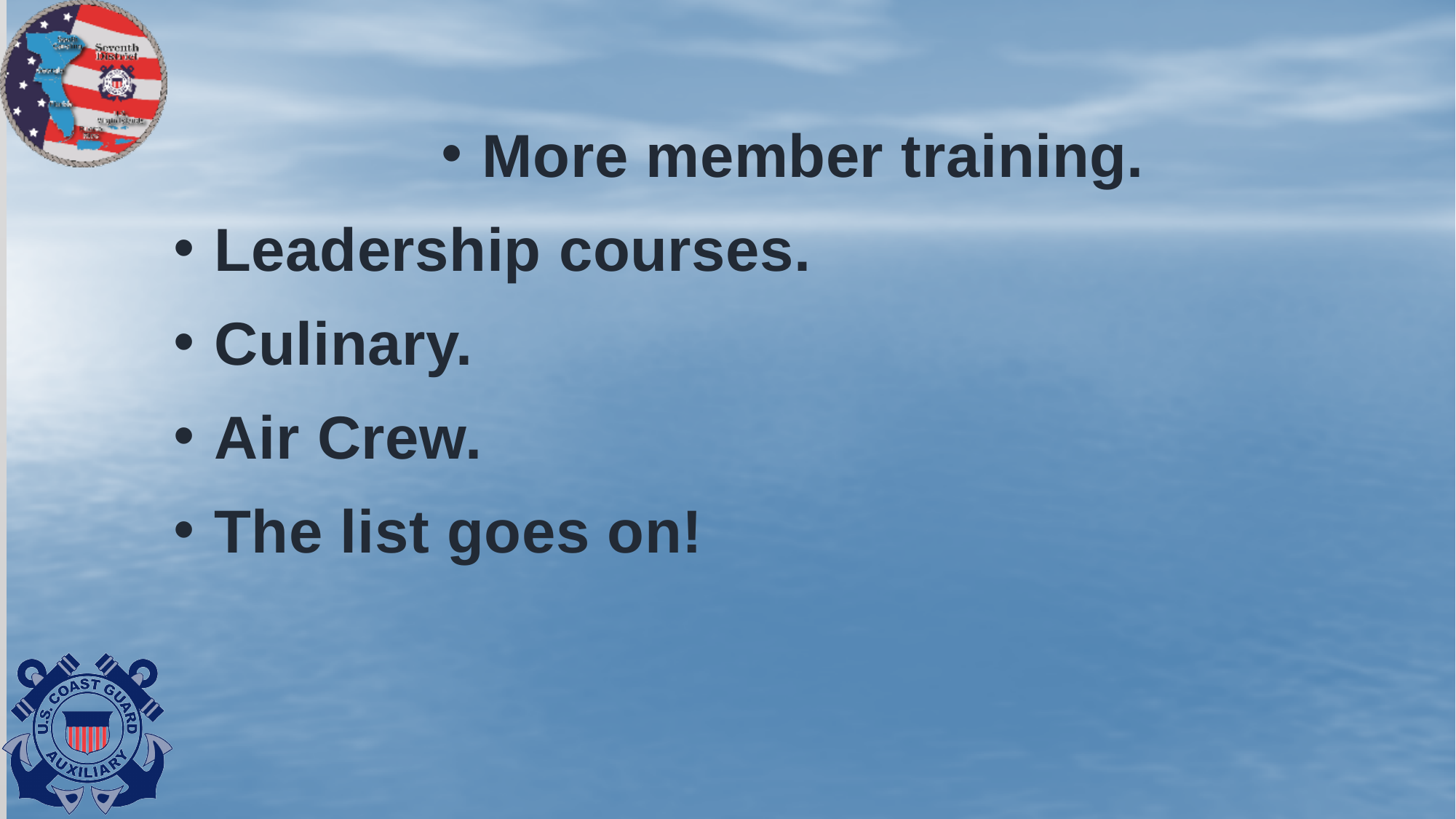

More member training.
Leadership courses.
Culinary.
Air Crew.
The list goes on!